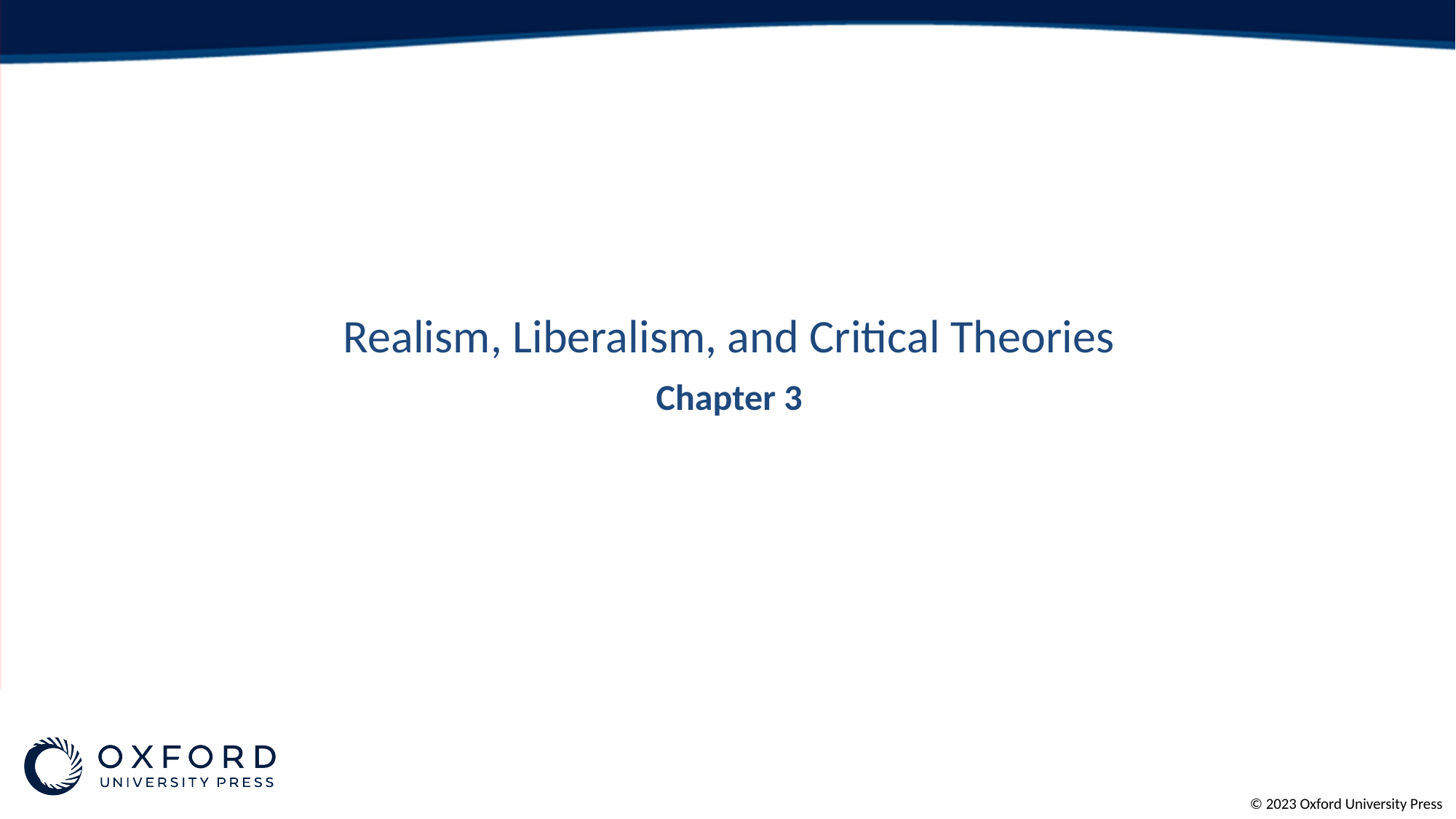

# Realism, Liberalism, and Critical Theories
Chapter 3